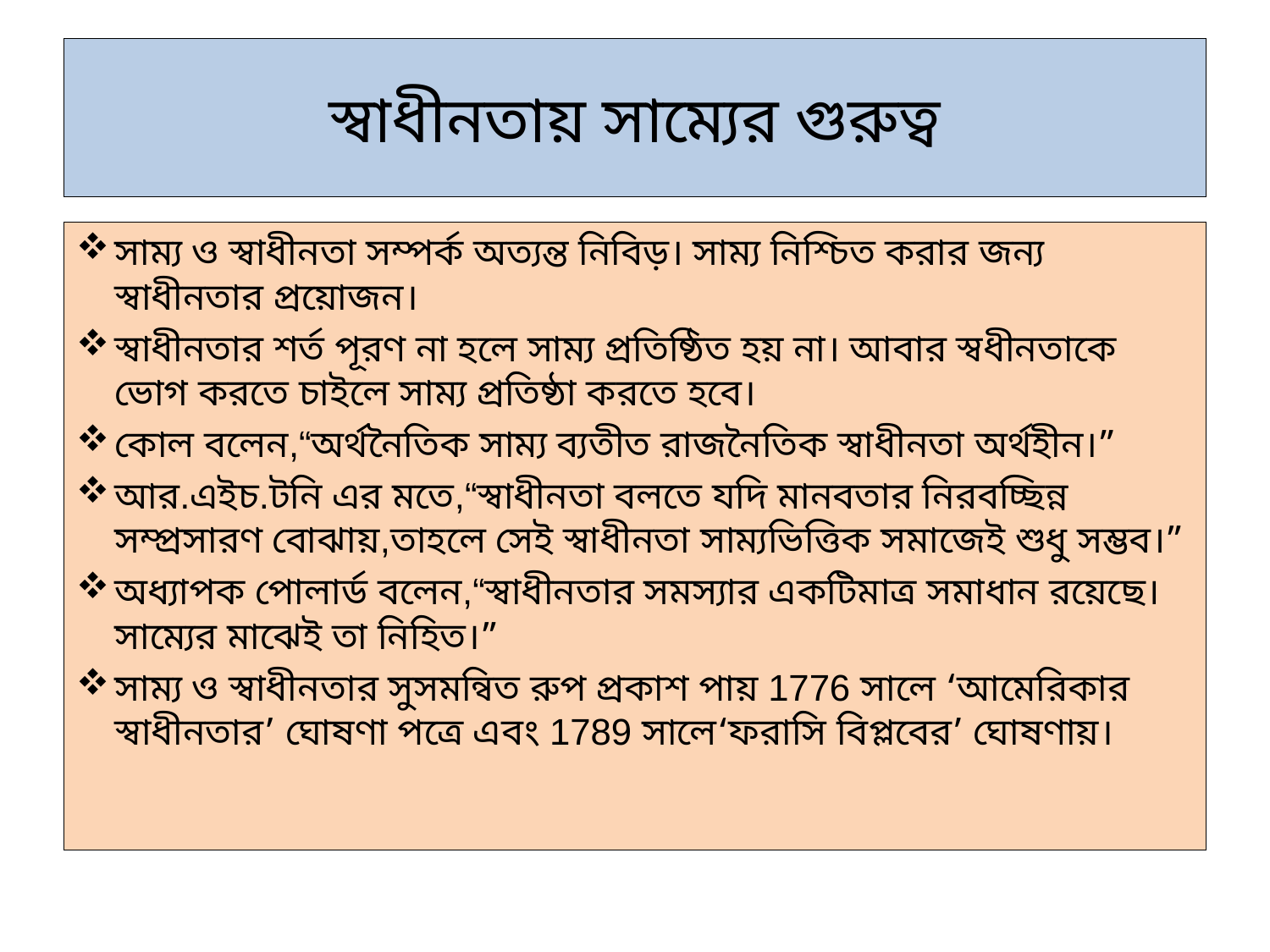

# স্বাধীনতায় সাম্যের গুরুত্ব
সাম্য ও স্বাধীনতা সম্পর্ক অত্যন্ত নিবিড়। সাম্য নিশ্চিত করার জন্য স্বাধীনতার প্রয়োজন।
স্বাধীনতার শর্ত পূরণ না হলে সাম্য প্রতিষ্ঠিত হয় না। আবার স্বধীনতাকে ভোগ করতে চাইলে সাম্য প্রতিষ্ঠা করতে হবে।
কোল বলেন,“অর্থনৈতিক সাম্য ব্যতীত রাজনৈতিক স্বাধীনতা অর্থহীন।”
আর.এইচ.টনি এর মতে,“স্বাধীনতা বলতে যদি মানবতার নিরবচ্ছিন্ন সম্প্রসারণ বোঝায়,তাহলে সেই স্বাধীনতা সাম্যভিত্তিক সমাজেই শুধু সম্ভব।”
অধ্যাপক পোলার্ড বলেন,“স্বাধীনতার সমস্যার একটিমাত্র সমাধান রয়েছে। সাম্যের মাঝেই তা নিহিত।”
সাম্য ও স্বাধীনতার সুসমন্বিত রুপ প্রকাশ পায় 1776 সালে ‘আমেরিকার স্বাধীনতার’ ঘোষণা পত্রে এবং 1789 সালে‘ফরাসি বিপ্লবের’ ঘোষণায়।